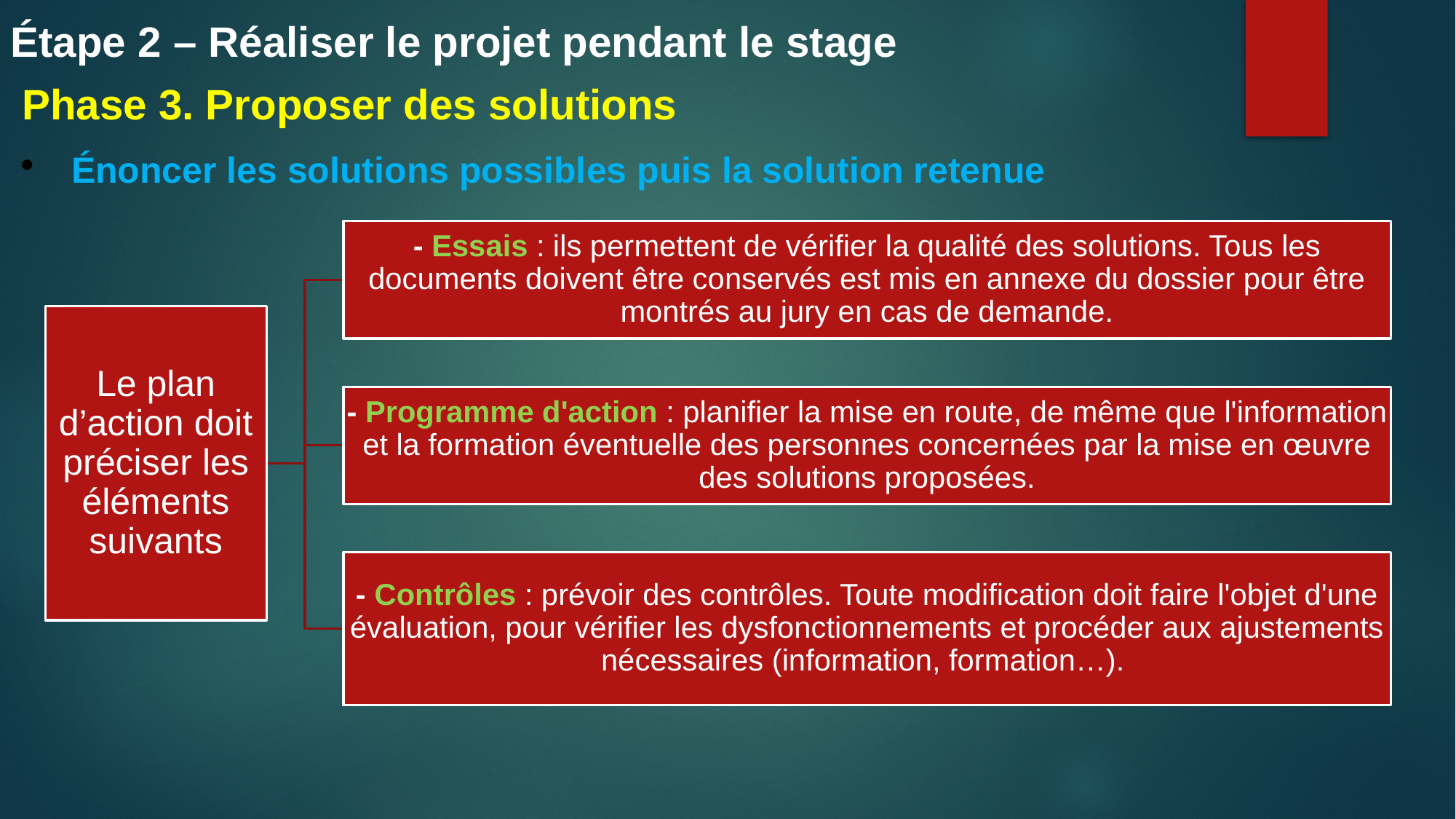

Étape 2 – Réaliser le projet pendant le stage
Phase 3. Proposer des solutions
 Énoncer les solutions possibles puis la solution retenue
Le plan d’action doit préciser les éléments suivants
- Essais : ils permettent de vérifier la qualité des solutions. Tous les documents doivent être conservés est mis en annexe du dossier pour être montrés au jury en cas de demande.
- Programme d'action : planifier la mise en route, de même que l'information et la formation éventuelle des personnes concernées par la mise en œuvre des solutions proposées.
- Contrôles : prévoir des contrôles. Toute modification doit faire l'objet d'une évaluation, pour vérifier les dysfonctionnements et procéder aux ajustements nécessaires (information, formation…).